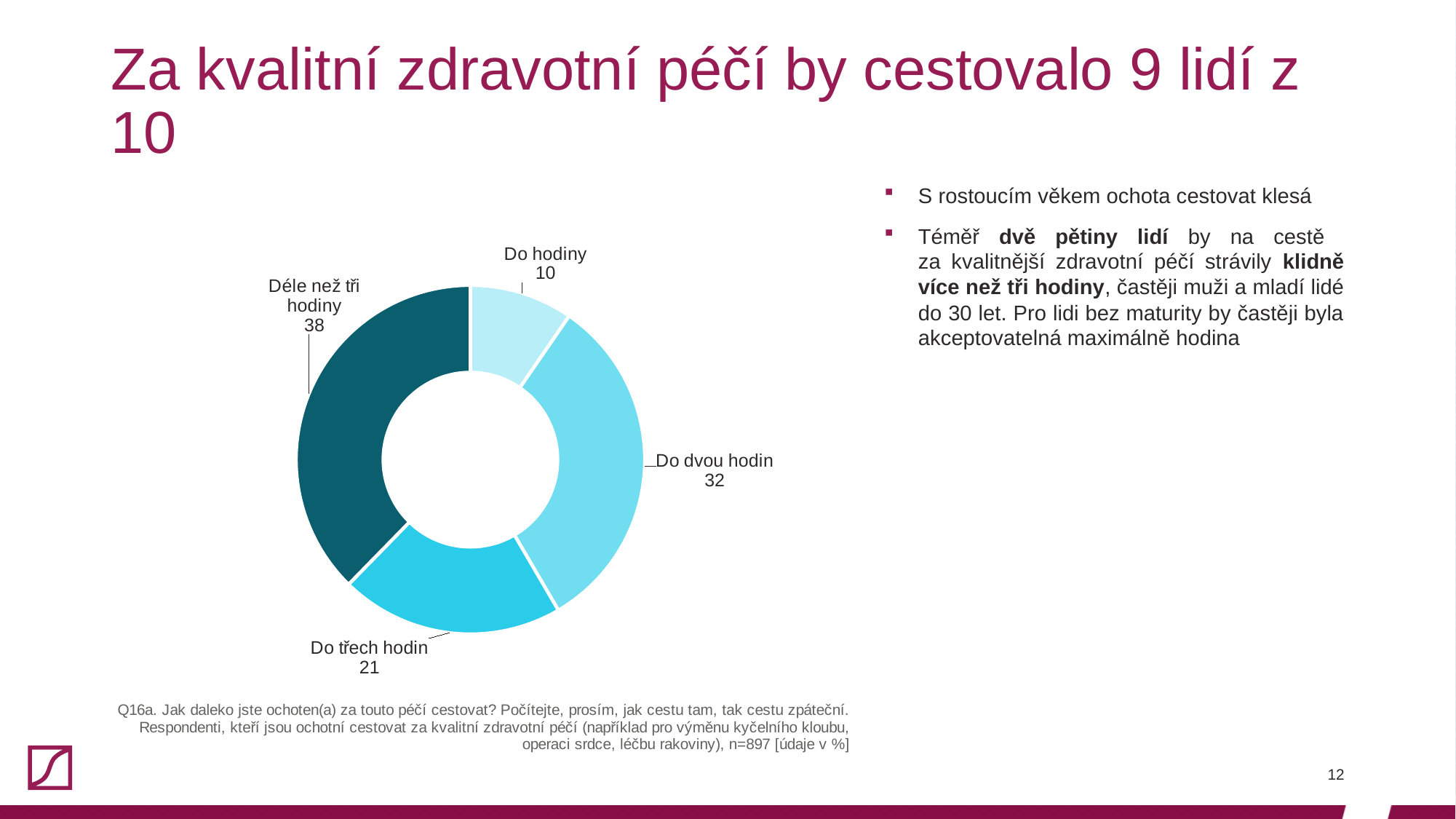

# Za kvalitní zdravotní péčí by cestovalo 9 lidí z 10

### Chart

| Category |  |
|---|---|
| Do hodiny | 9.587513935340022 |
| Do dvou hodin | 31.995540691192865 |
| Do třech hodin | 20.735785953177256 |
| Déle než tři hodiny | 37.68115942028986 |
S rostoucím věkem ochota cestovat klesá
Téměř dvě pětiny lidí by na cestě
za kvalitnější zdravotní péčí strávily klidně více než tři hodiny, častěji muži a mladí lidé do 30 let. Pro lidi bez maturity by častěji byla akceptovatelná maximálně hodina
12